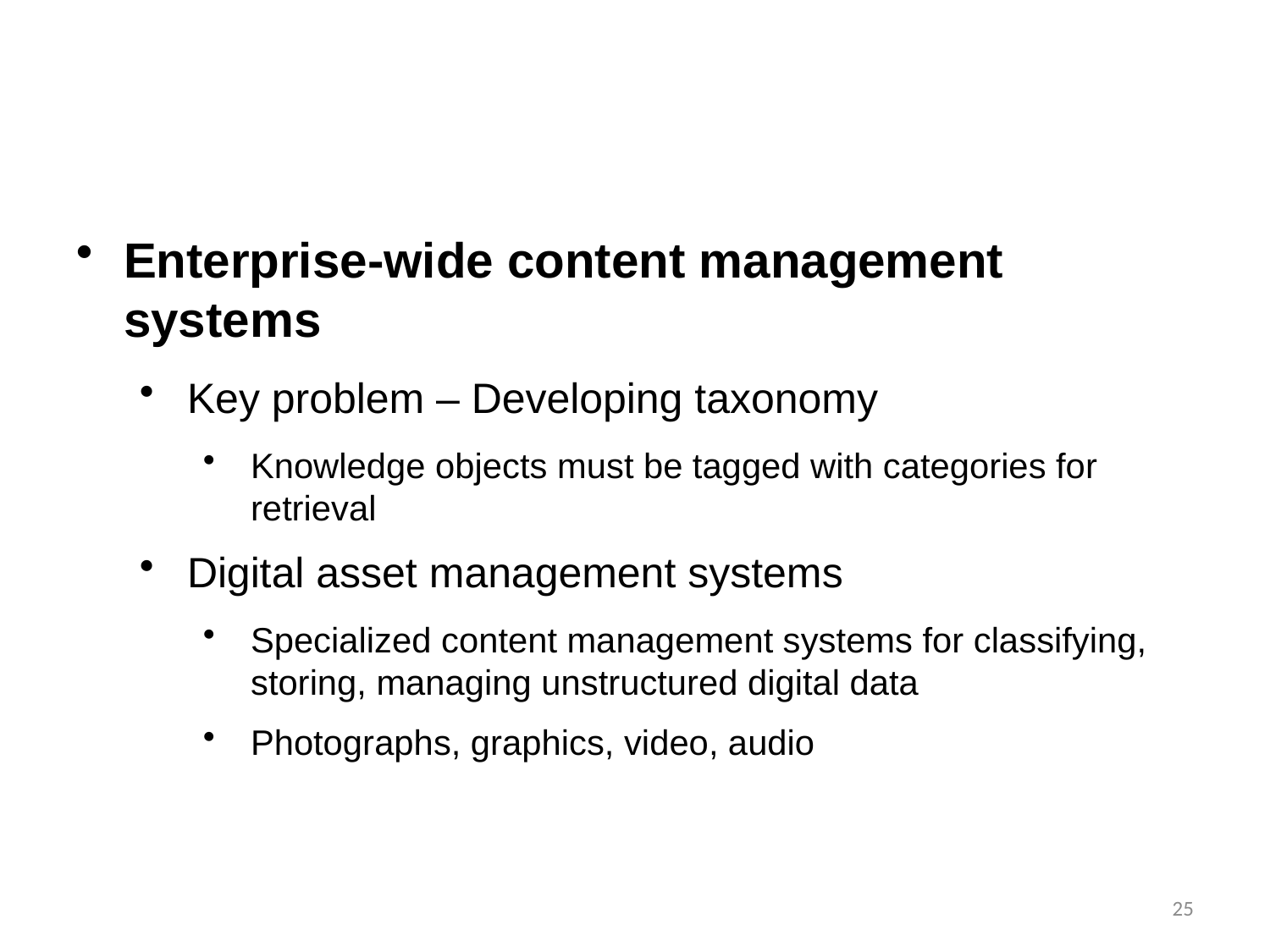

Enterprise-wide content management systems
Key problem – Developing taxonomy
Knowledge objects must be tagged with categories for retrieval
Digital asset management systems
Specialized content management systems for classifying, storing, managing unstructured digital data
Photographs, graphics, video, audio

25